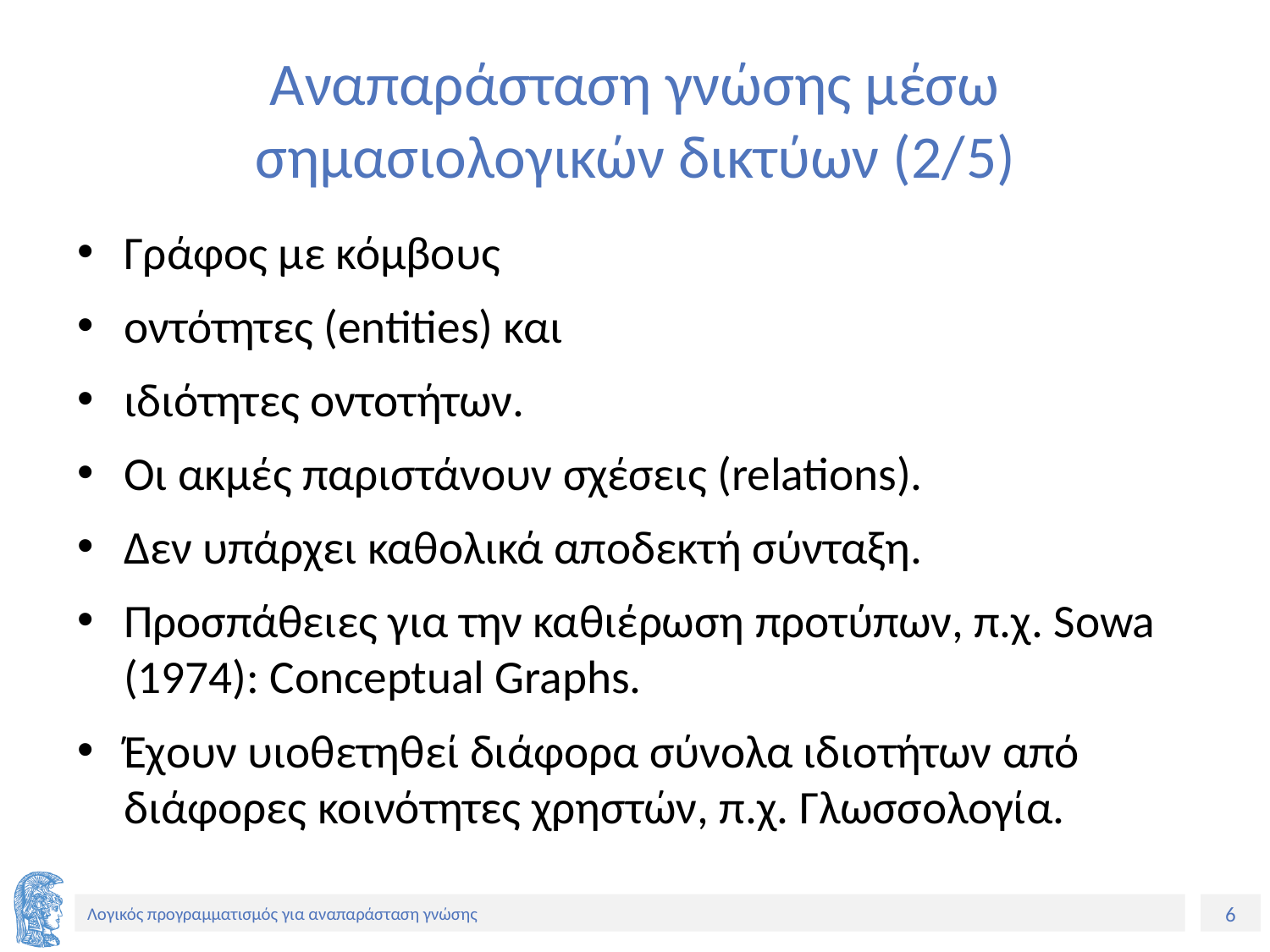

# Αναπαράσταση γνώσης μέσω σημασιολογικών δικτύων (2/5)
Γράφος με κόμβους
οντότητες (entities) και
ιδιότητες οντοτήτων.
Οι ακμές παριστάνουν σχέσεις (relations).
Δεν υπάρχει καθολικά αποδεκτή σύνταξη.
Προσπάθειες για την καθιέρωση προτύπων, π.χ. Sowa (1974): Conceptual Graphs.
Έχουν υιοθετηθεί διάφορα σύνολα ιδιοτήτων από διάφορες κοινότητες χρηστών, π.χ. Γλωσσολογία.